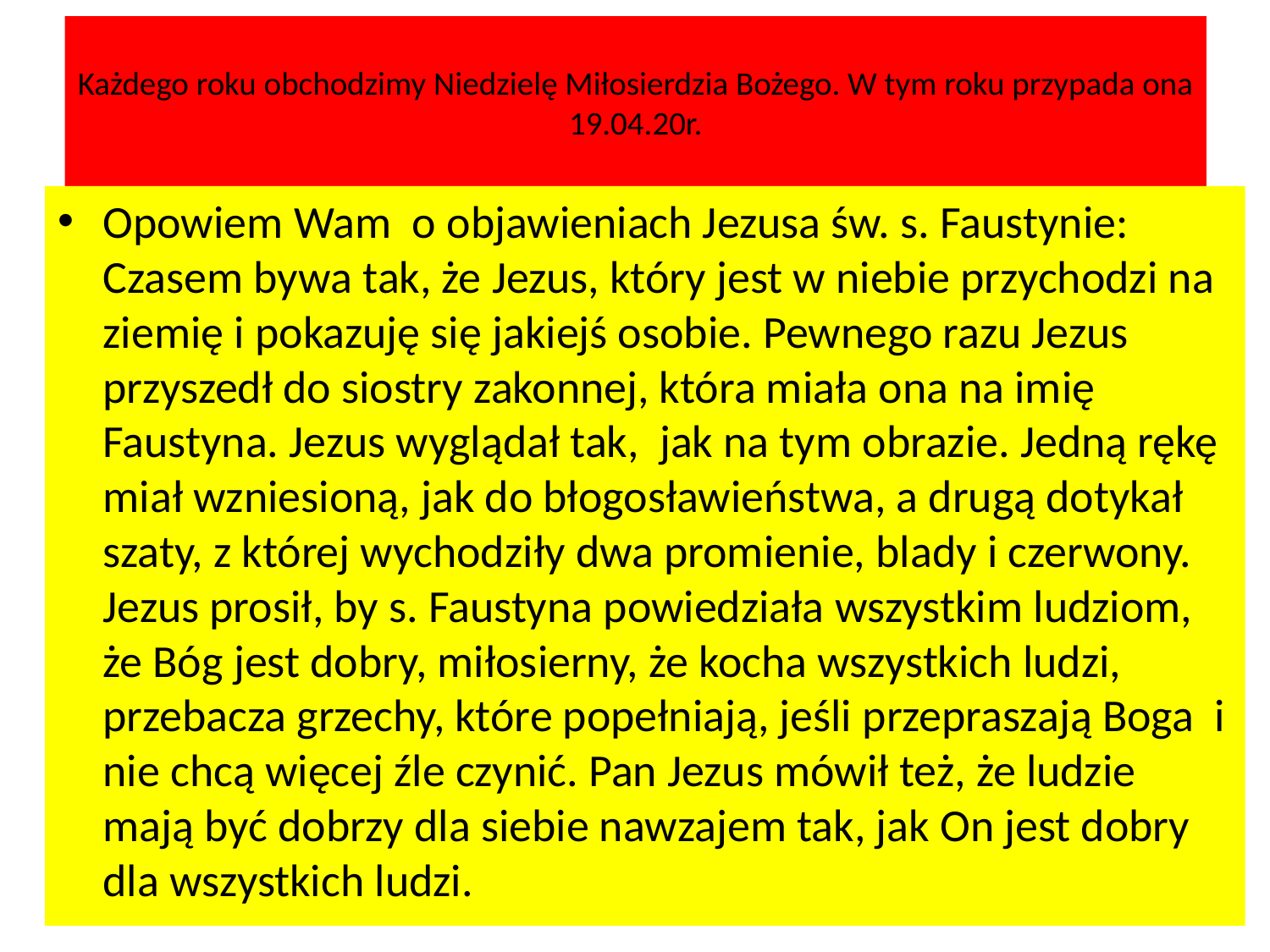

# Każdego roku obchodzimy Niedzielę Miłosierdzia Bożego. W tym roku przypada ona  19.04.20r.
Opowiem Wam  o objawieniach Jezusa św. s. Faustynie: Czasem bywa tak, że Jezus, który jest w niebie przychodzi na ziemię i pokazuję się jakiejś osobie. Pewnego razu Jezus przyszedł do siostry zakonnej, która miała ona na imię Faustyna. Jezus wyglądał tak,  jak na tym obrazie. Jedną rękę miał wzniesioną, jak do błogosławieństwa, a drugą dotykał szaty, z której wychodziły dwa promienie, blady i czerwony. Jezus prosił, by s. Faustyna powiedziała wszystkim ludziom, że Bóg jest dobry, miłosierny, że kocha wszystkich ludzi, przebacza grzechy, które popełniają, jeśli przepraszają Boga  i nie chcą więcej źle czynić. Pan Jezus mówił też, że ludzie mają być dobrzy dla siebie nawzajem tak, jak On jest dobry dla wszystkich ludzi.